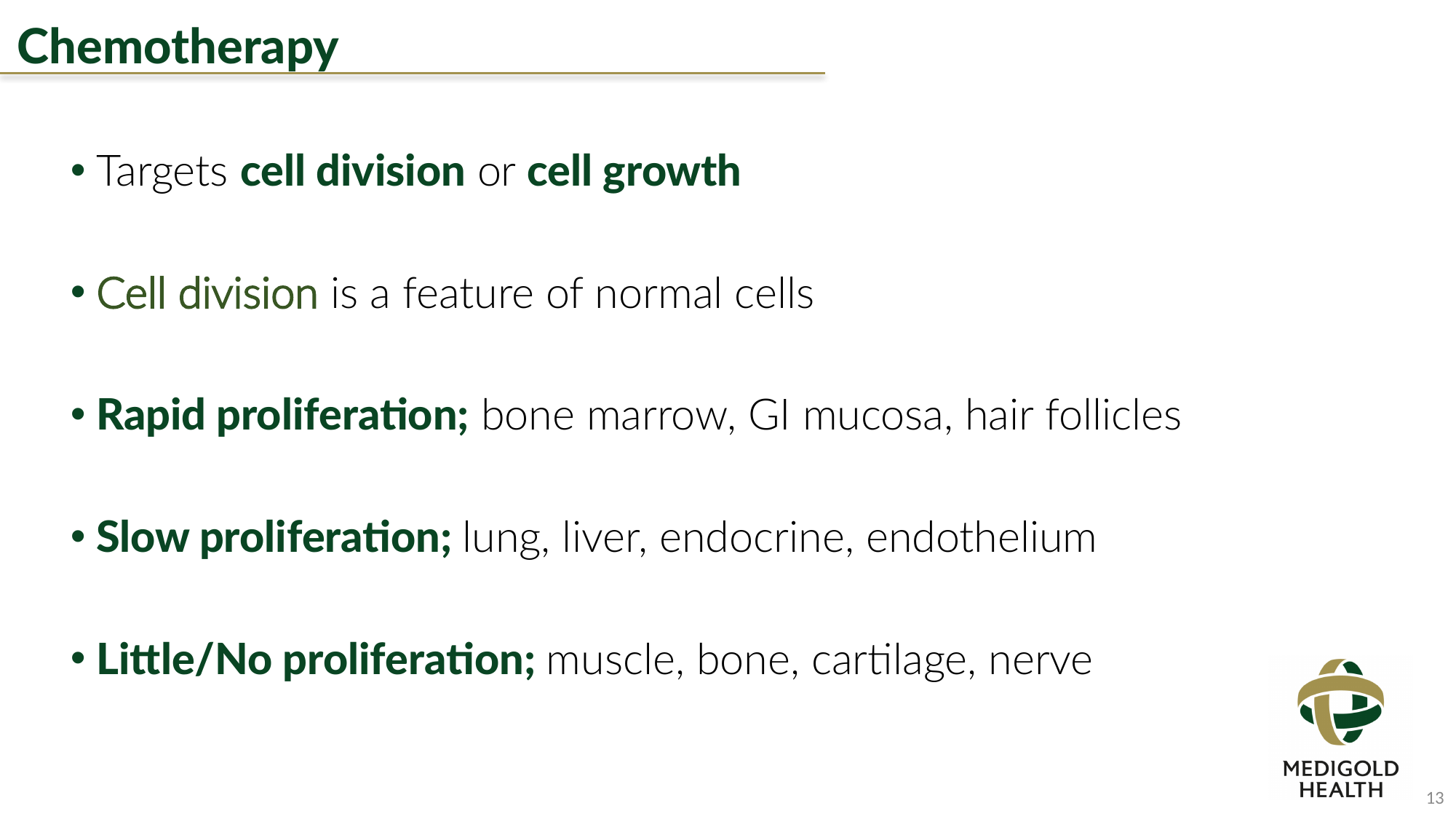

Chemotherapy
Targets cell division or cell growth

Cell division is a feature of normal cells

Rapid proliferation; bone marrow, GI mucosa, hair follicles

Slow proliferation; lung, liver, endocrine, endothelium

Little/No proliferation; muscle, bone, cartilage, nerve

13